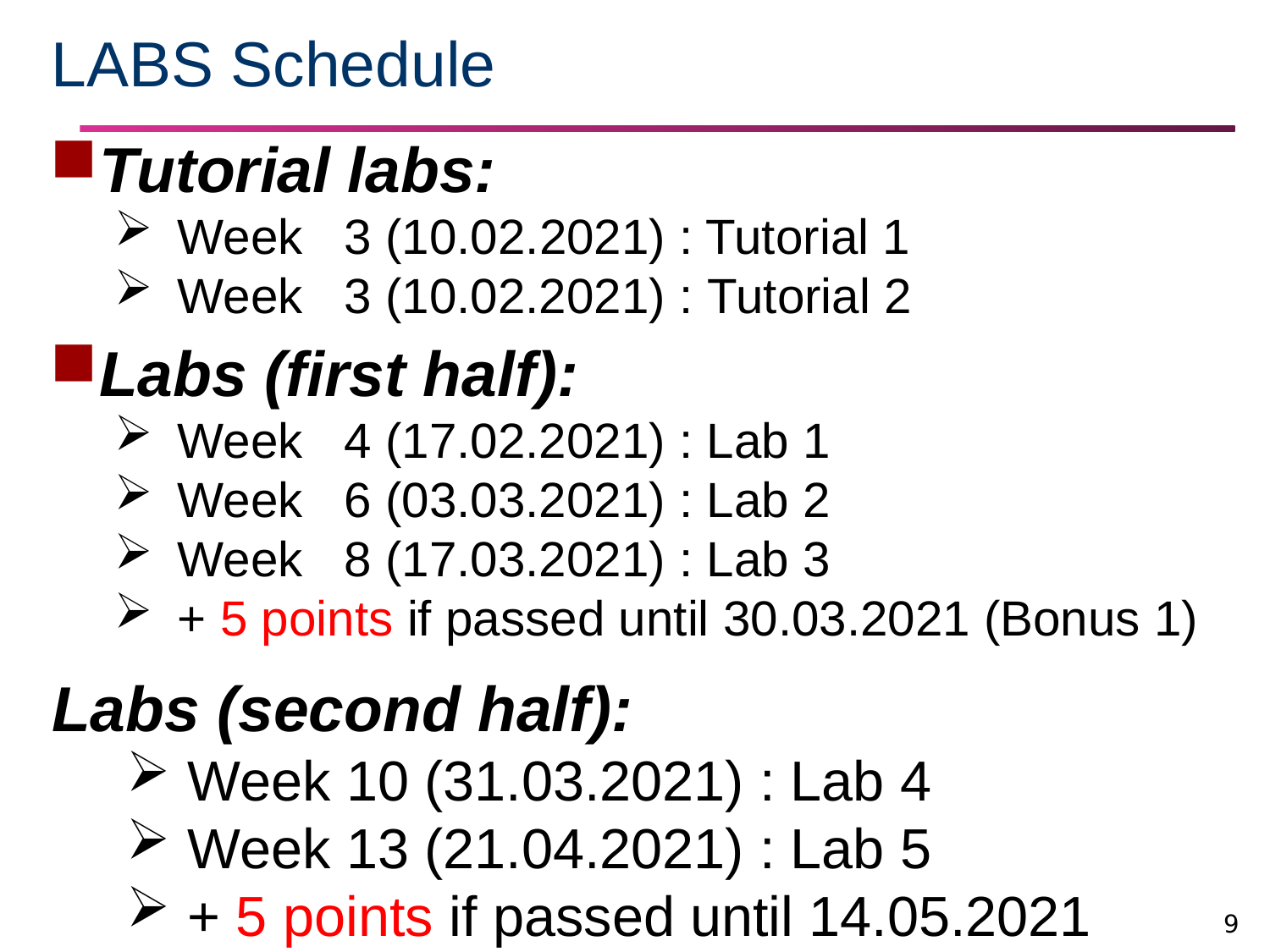

# LABS Schedule
Tutorial labs:
Week   3 (10.02.2021) : Tutorial 1
Week   3 (10.02.2021) : Tutorial 2

Labs (first half):
Week   4 (17.02.2021) : Lab 1
Week   6 (03.03.2021) : Lab 2
Week   8 (17.03.2021) : Lab 3
+ 5 points if passed until 30.03.2021 (Bonus 1)

Labs (second half):
 Week 10 (31.03.2021) : Lab 4
 Week 13 (21.04.2021) : Lab 5
 + 5 points if passed until 14.05.2021 (Bonus 2)

9